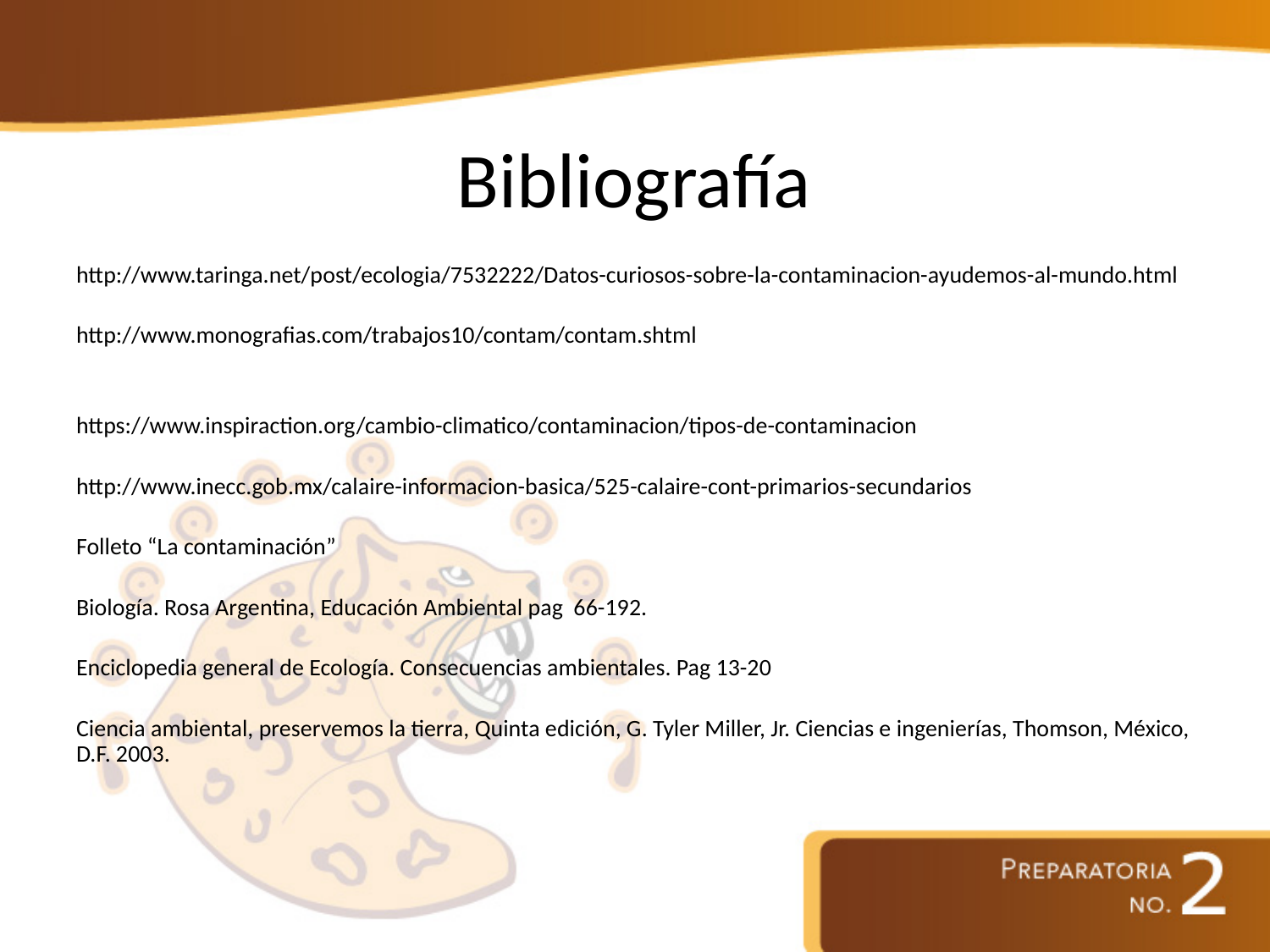

# Bibliografía
http://www.taringa.net/post/ecologia/7532222/Datos-curiosos-sobre-la-contaminacion-ayudemos-al-mundo.html

http://www.monografias.com/trabajos10/contam/contam.shtml

https://www.inspiraction.org/cambio-climatico/contaminacion/tipos-de-contaminacion

http://www.inecc.gob.mx/calaire-informacion-basica/525-calaire-cont-primarios-secundarios

Folleto “La contaminación”

Biología. Rosa Argentina, Educación Ambiental pag  66-192.

Enciclopedia general de Ecología. Consecuencias ambientales. Pag 13-20

Ciencia ambiental, preservemos la tierra, Quinta edición, G. Tyler Miller, Jr. Ciencias e ingenierías, Thomson, México, D.F. 2003.